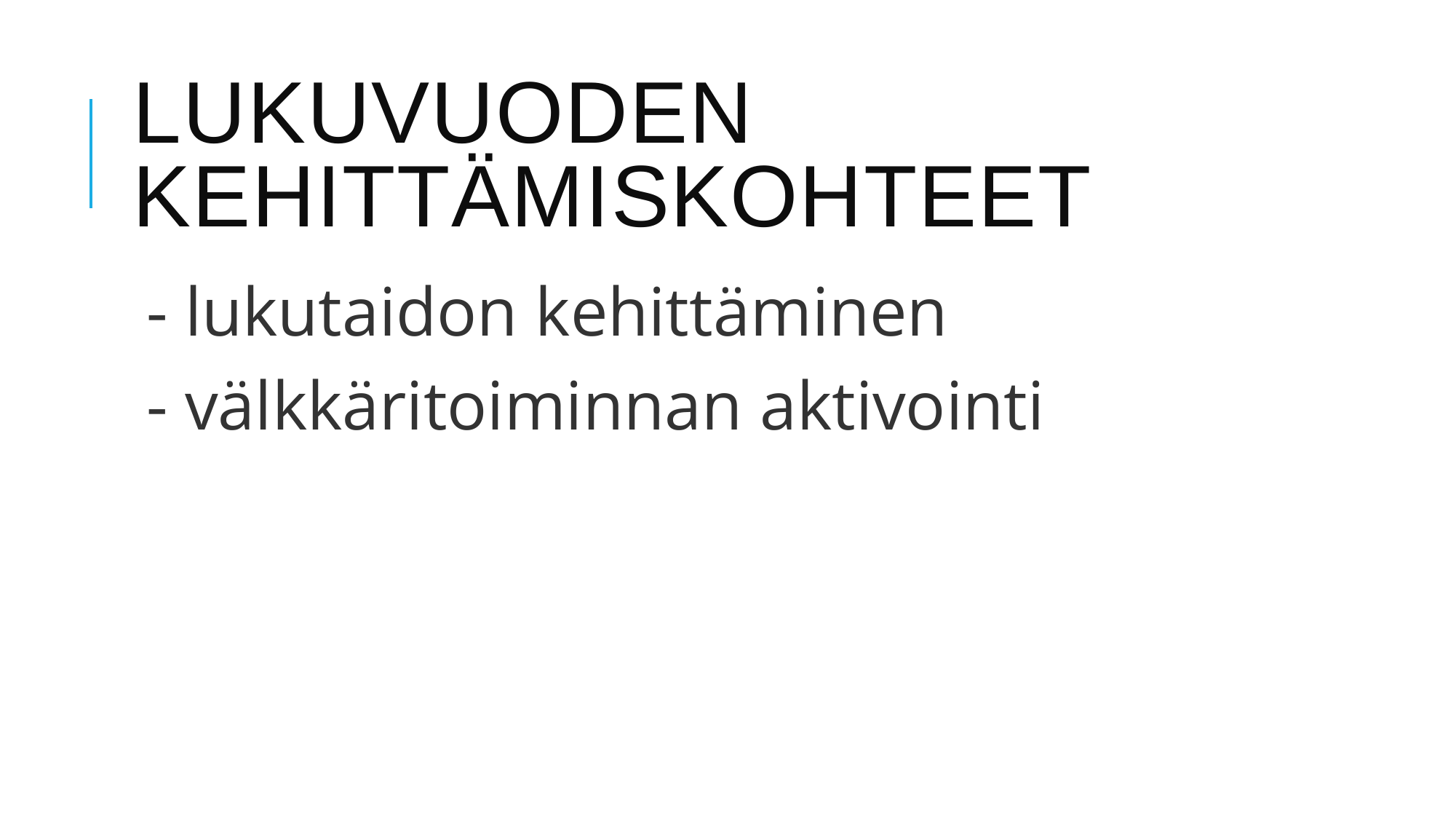

# Lukuvuoden kehittämiskohteet
- lukutaidon kehittäminen
- välkkäritoiminnan aktivointi